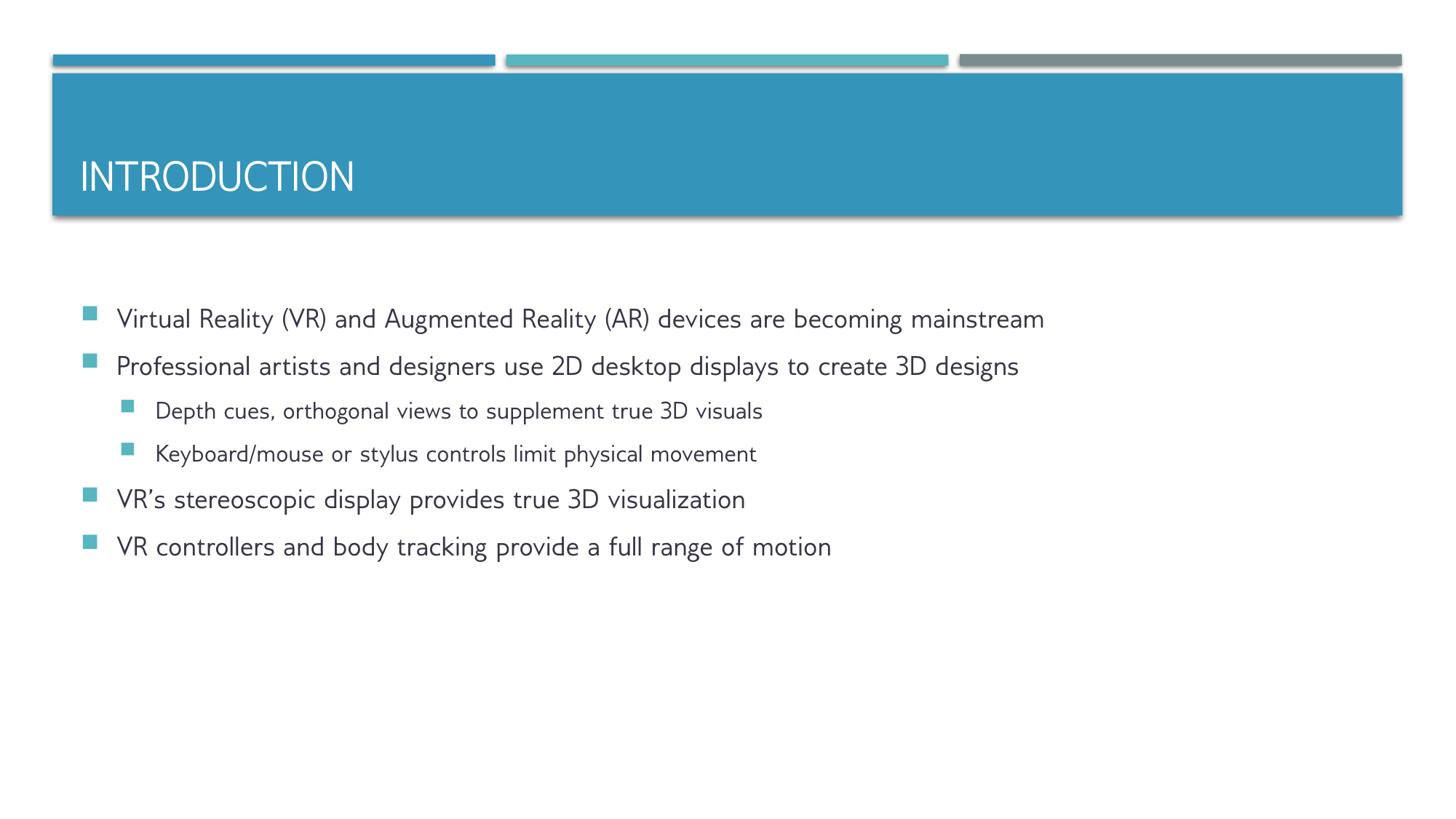

# Introduction
Virtual Reality (VR) and Augmented Reality (AR) devices are becoming mainstream
Professional artists and designers use 2D desktop displays to create 3D designs
Depth cues, orthogonal views to supplement true 3D visuals
Keyboard/mouse or stylus controls limit physical movement
VR’s stereoscopic display provides true 3D visualization
VR controllers and body tracking provide a full range of motion